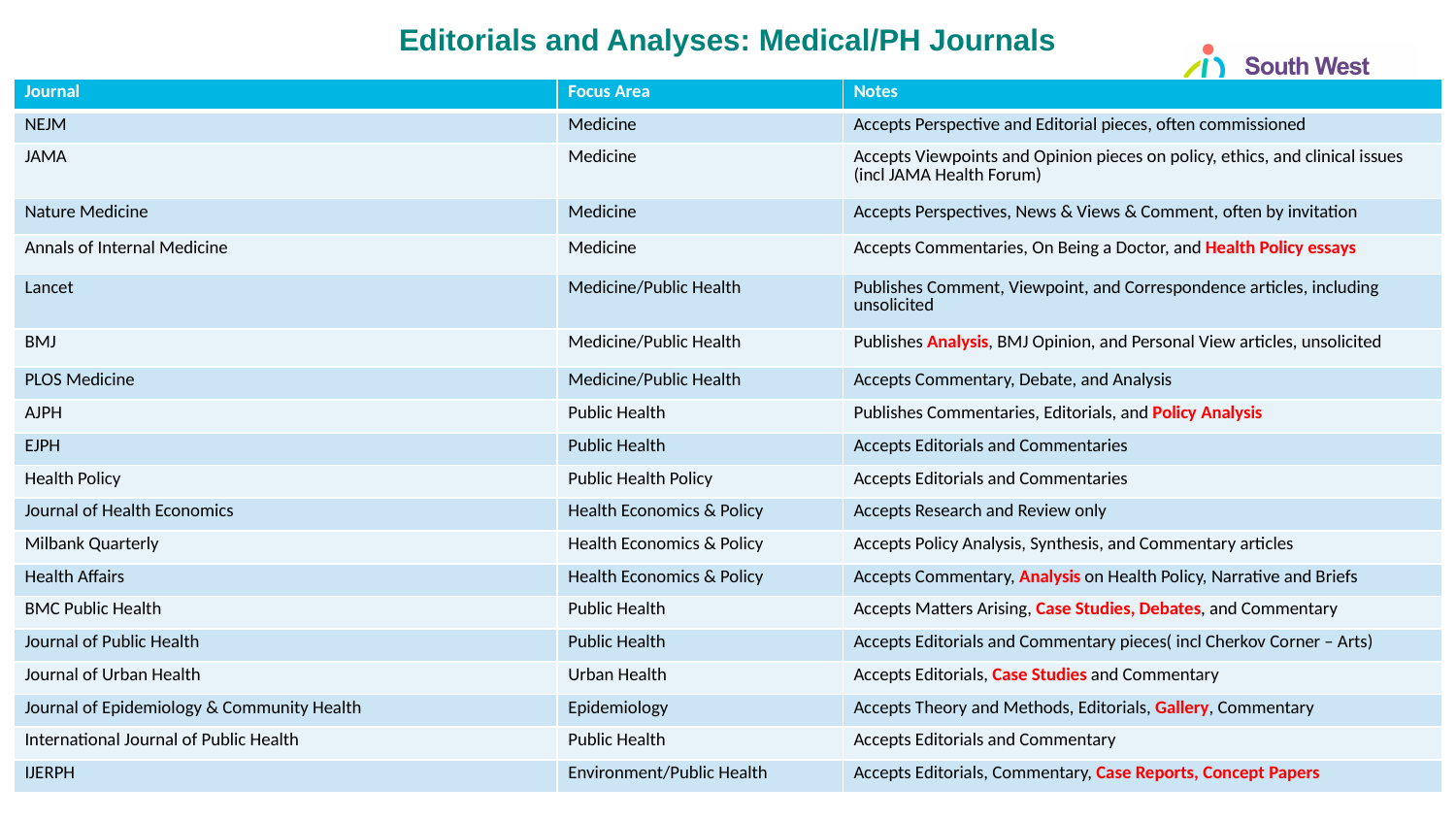

# Editorials and Analyses: Medical/PH Journals
| Journal | Focus Area | Notes |
| --- | --- | --- |
| NEJM | Medicine | Accepts Perspective and Editorial pieces, often commissioned |
| JAMA | Medicine | Accepts Viewpoints and Opinion pieces on policy, ethics, and clinical issues (incl JAMA Health Forum) |
| Nature Medicine | Medicine | Accepts Perspectives, News & Views & Comment, often by invitation |
| Annals of Internal Medicine | Medicine | Accepts Commentaries, On Being a Doctor, and Health Policy essays |
| Lancet | Medicine/Public Health | Publishes Comment, Viewpoint, and Correspondence articles, including unsolicited |
| BMJ | Medicine/Public Health | Publishes Analysis, BMJ Opinion, and Personal View articles, unsolicited |
| PLOS Medicine | Medicine/Public Health | Accepts Commentary, Debate, and Analysis |
| AJPH | Public Health | Publishes Commentaries, Editorials, and Policy Analysis |
| EJPH | Public Health | Accepts Editorials and Commentaries |
| Health Policy | Public Health Policy | Accepts Editorials and Commentaries |
| Journal of Health Economics | Health Economics & Policy | Accepts Research and Review only |
| Milbank Quarterly | Health Economics & Policy | Accepts Policy Analysis, Synthesis, and Commentary articles |
| Health Affairs | Health Economics & Policy | Accepts Commentary, Analysis on Health Policy, Narrative and Briefs |
| BMC Public Health | Public Health | Accepts Matters Arising, Case Studies, Debates, and Commentary |
| Journal of Public Health | Public Health | Accepts Editorials and Commentary pieces( incl Cherkov Corner – Arts) |
| Journal of Urban Health | Urban Health | Accepts Editorials, Case Studies and Commentary |
| Journal of Epidemiology & Community Health | Epidemiology | Accepts Theory and Methods, Editorials, Gallery, Commentary |
| International Journal of Public Health | Public Health | Accepts Editorials and Commentary |
| IJERPH | Environment/Public Health | Accepts Editorials, Commentary, Case Reports, Concept Papers |